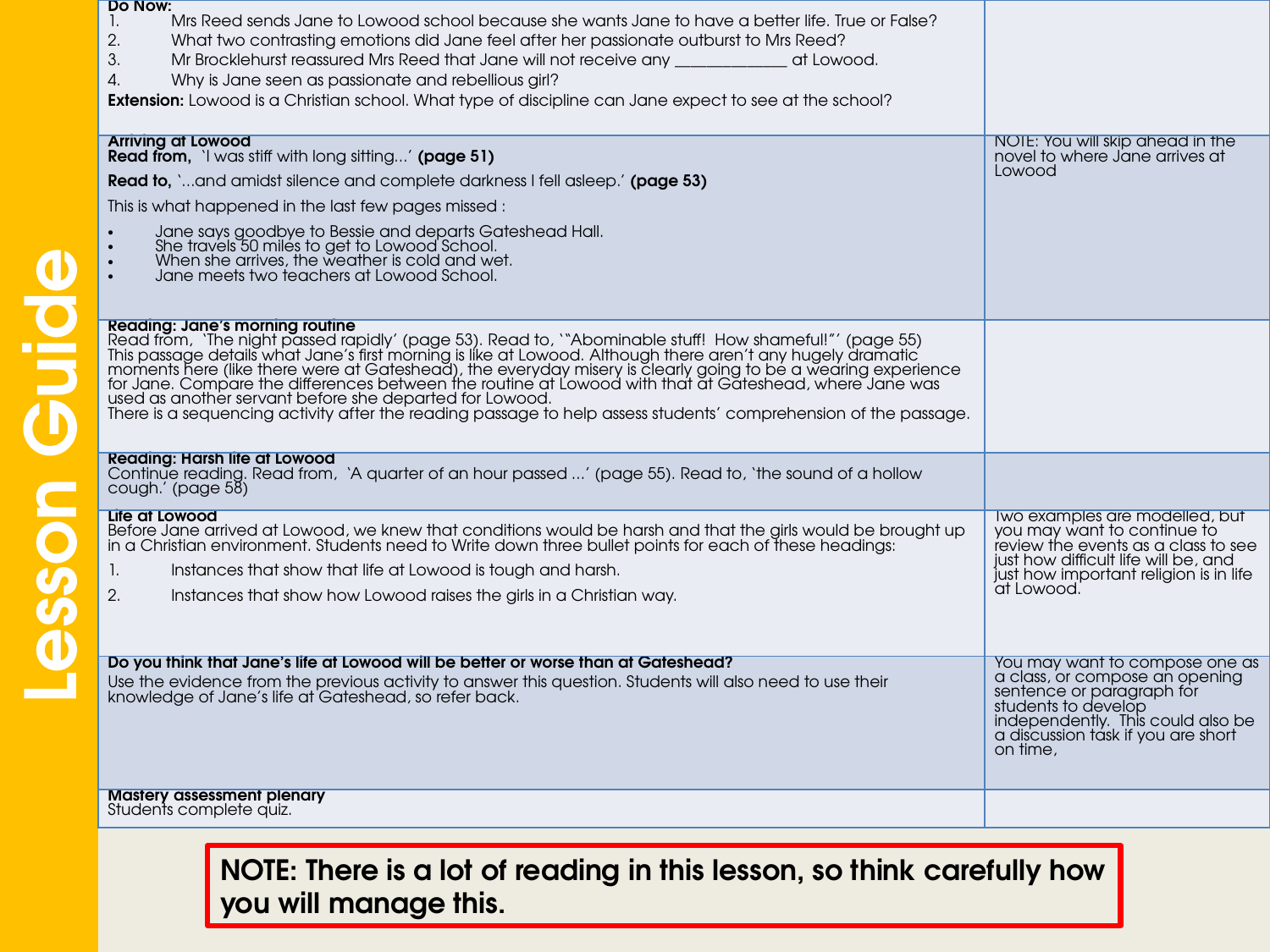

| Do Now: Mrs Reed sends Jane to Lowood school because she wants Jane to have a better life. True or False? What two contrasting emotions did Jane feel after her passionate outburst to Mrs Reed? Mr Brocklehurst reassured Mrs Reed that Jane will not receive any \_\_\_\_\_\_\_\_\_\_\_\_\_\_ at Lowood. Why is Jane seen as passionate and rebellious girl? Extension: Lowood is a Christian school. What type of discipline can Jane expect to see at the school? |  |
| --- | --- |
| Arriving at Lowood Read from, ‘I was stiff with long sitting…’ (page 51) Read to, ‘…and amidst silence and complete darkness I fell asleep.’ (page 53) This is what happened in the last few pages missed : Jane says goodbye to Bessie and departs Gateshead Hall. She travels 50 miles to get to Lowood School. When she arrives, the weather is cold and wet. Jane meets two teachers at Lowood School. | NOTE: You will skip ahead in the novel to where Jane arrives at Lowood |
| Reading: Jane’s morning routine Read from, ‘The night passed rapidly’ (page 53). Read to, ‘“Abominable stuff! How shameful!”’ (page 55) This passage details what Jane’s first morning is like at Lowood. Although there aren’t any hugely dramatic moments here (like there were at Gateshead), the everyday misery is clearly going to be a wearing experience for Jane. Compare the differences between the routine at Lowood with that at Gateshead, where Jane was used as another servant before she departed for Lowood. There is a sequencing activity after the reading passage to help assess students’ comprehension of the passage. |  |
| Reading: Harsh life at Lowood Continue reading. Read from, ‘A quarter of an hour passed …’ (page 55). Read to, ‘the sound of a hollow cough.’ (page 58) |  |
| Life at Lowood Before Jane arrived at Lowood, we knew that conditions would be harsh and that the girls would be brought up in a Christian environment. Students need to Write down three bullet points for each of these headings: Instances that show that life at Lowood is tough and harsh. Instances that show how Lowood raises the girls in a Christian way. | Two examples are modelled, but you may want to continue to review the events as a class to see just how difficult life will be, and just how important religion is in life at Lowood. |
| Do you think that Jane’s life at Lowood will be better or worse than at Gateshead? Use the evidence from the previous activity to answer this question. Students will also need to use their knowledge of Jane’s life at Gateshead, so refer back. | You may want to compose one as a class, or compose an opening sentence or paragraph for students to develop independently. This could also be a discussion task if you are short on time, |
| Mastery assessment plenary Students complete quiz. |  |
Lesson Guide
NOTE: There is a lot of reading in this lesson, so think carefully how you will manage this.